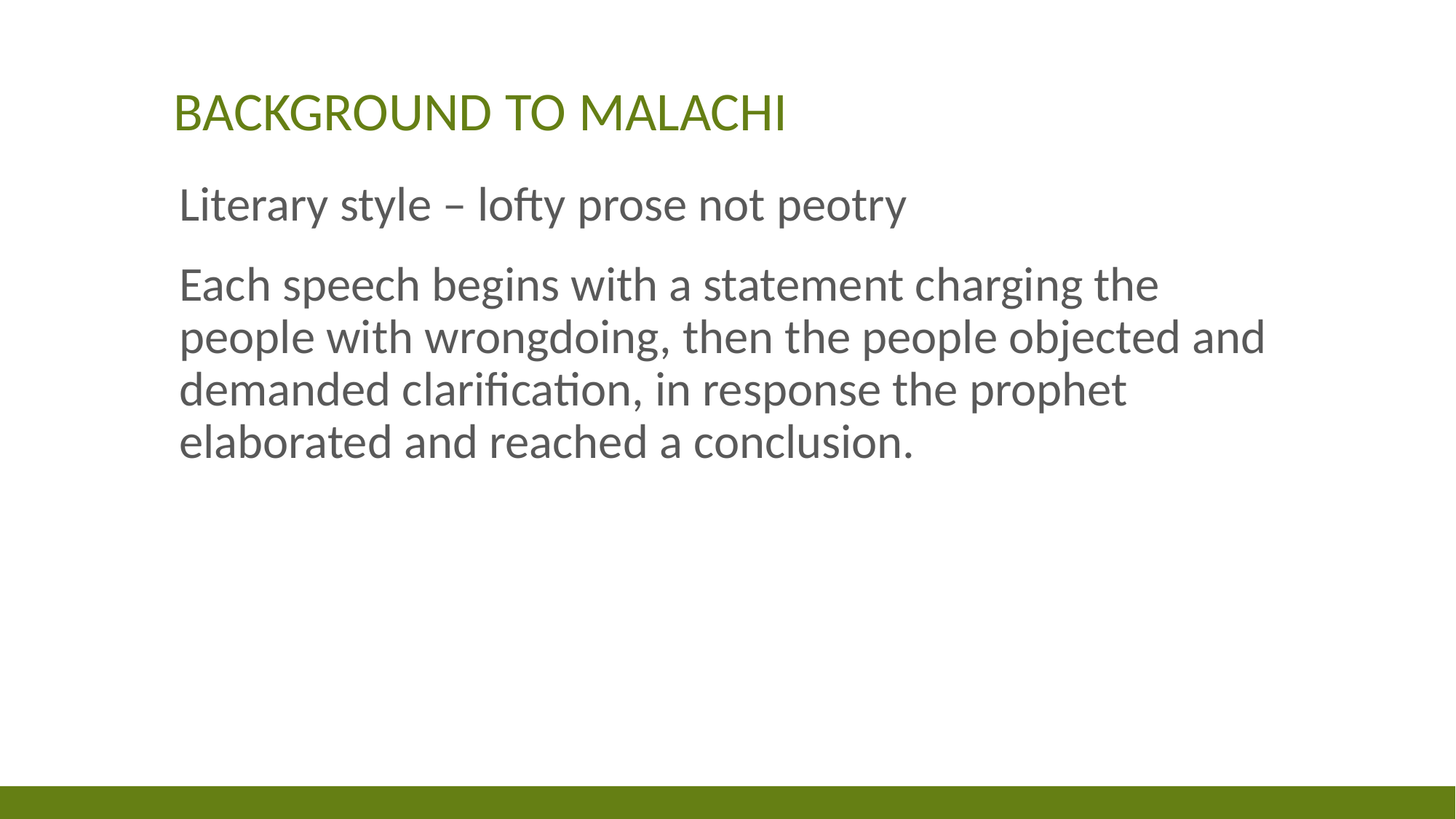

# Background to malachi
Literary style – lofty prose not peotry
Each speech begins with a statement charging the people with wrongdoing, then the people objected and demanded clarification, in response the prophet elaborated and reached a conclusion.